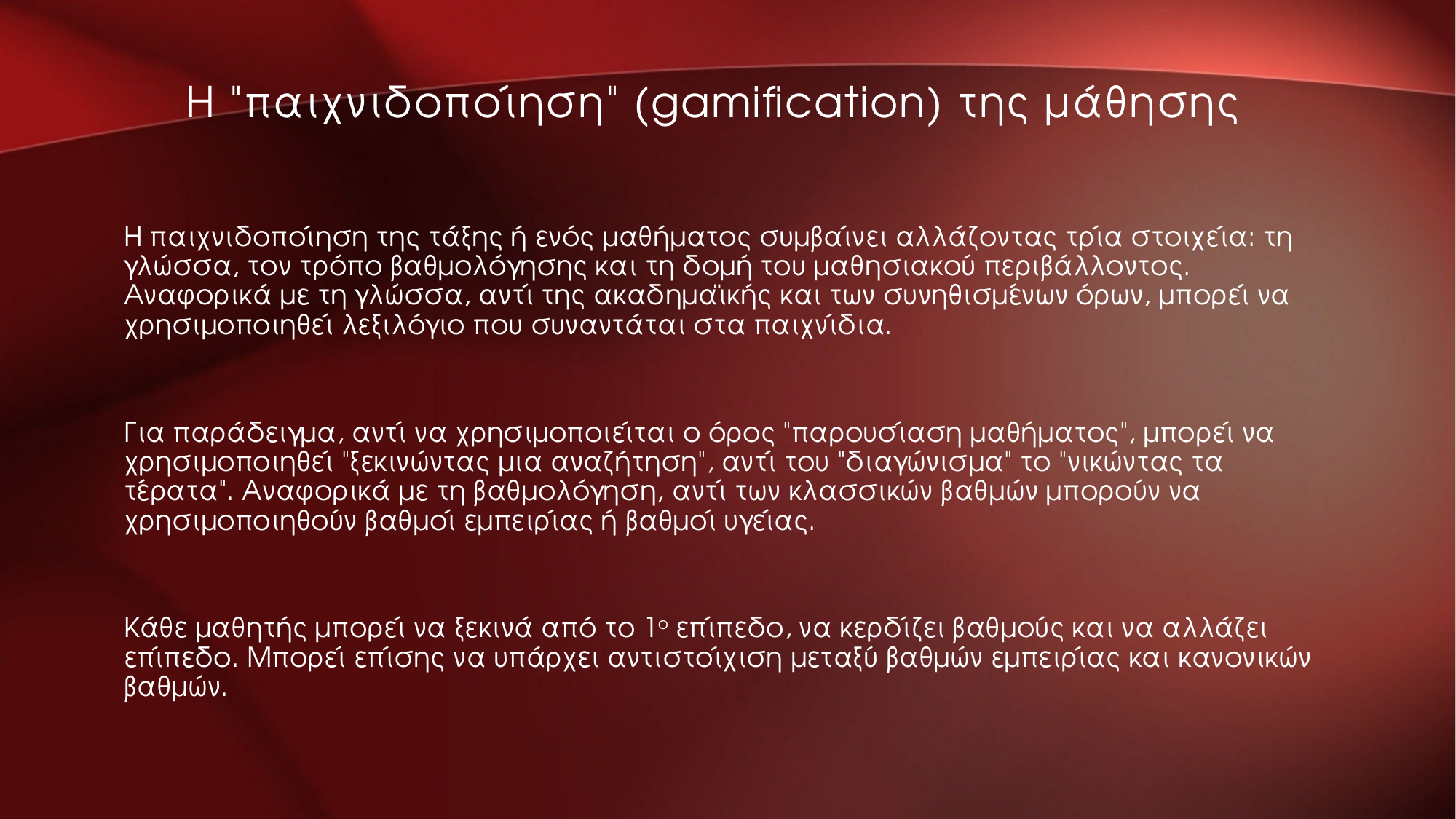

Η "παιχνιδοποίηση" (gamification) της μάθησης
Η παιχνιδοποίηση της τάξης ή ενός μαθήματος συμβαίνει αλλάζοντας τρία στοιχεία: τη γλώσσα, τον τρόπο βαθμολόγησης και τη δομή του μαθησιακού περιβάλλοντος. Αναφορικά με τη γλώσσα, αντί της ακαδημαϊκής και των συνηθισμένων όρων, μπορεί να χρησιμοποιηθεί λεξιλόγιο που συναντάται στα παιχνίδια.

Για παράδειγμα, αντί να χρησιμοποιείται ο όρος "παρουσίαση μαθήματος", μπορεί να χρησιμοποιηθεί "ξεκινώντας μια αναζήτηση", αντί του "διαγώνισμα" το "νικώντας τα τέρατα". Αναφορικά με τη βαθμολόγηση, αντί των κλασσικών βαθμών μπορούν να χρησιμοποιηθούν βαθμοί εμπειρίας ή βαθμοί υγείας.

Κάθε μαθητής μπορεί να ξεκινά από το 1ο επίπεδο, να κερδίζει βαθμούς και να αλλάζει επίπεδο. Μπορεί επίσης να υπάρχει αντιστοίχιση μεταξύ βαθμών εμπειρίας και κανονικών βαθμών.